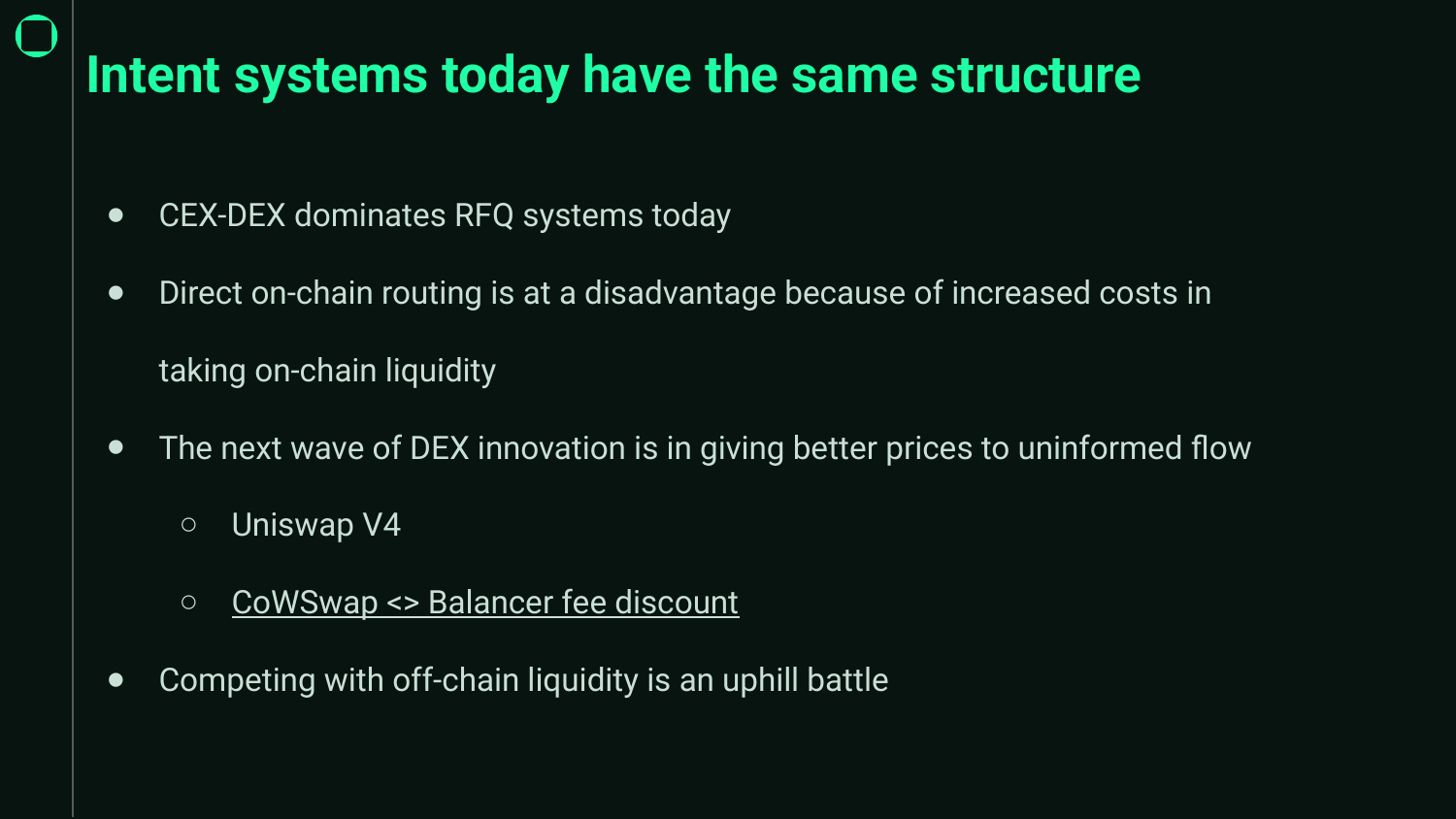

# Intent systems today have the same structure
CEX-DEX dominates RFQ systems today
Direct on-chain routing is at a disadvantage because of increased costs in taking on-chain liquidity
The next wave of DEX innovation is in giving better prices to uninformed flow
Uniswap V4
CoWSwap <> Balancer fee discount
Competing with off-chain liquidity is an uphill battle